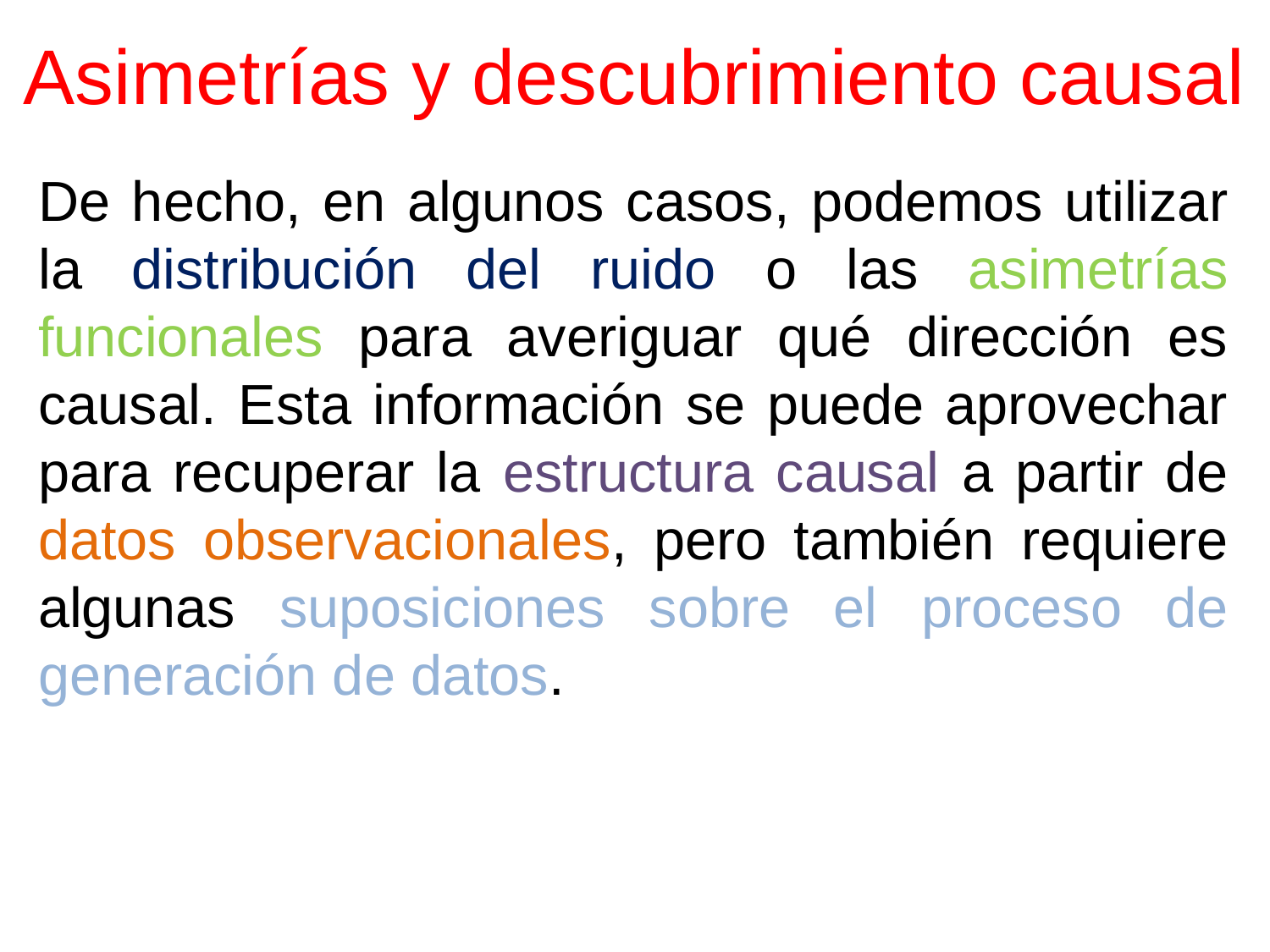

# Asimetrías y descubrimiento causal
De hecho, en algunos casos, podemos utilizar la distribución del ruido o las asimetrías funcionales para averiguar qué dirección es causal. Esta información se puede aprovechar para recuperar la estructura causal a partir de datos observacionales, pero también requiere algunas suposiciones sobre el proceso de generación de datos.